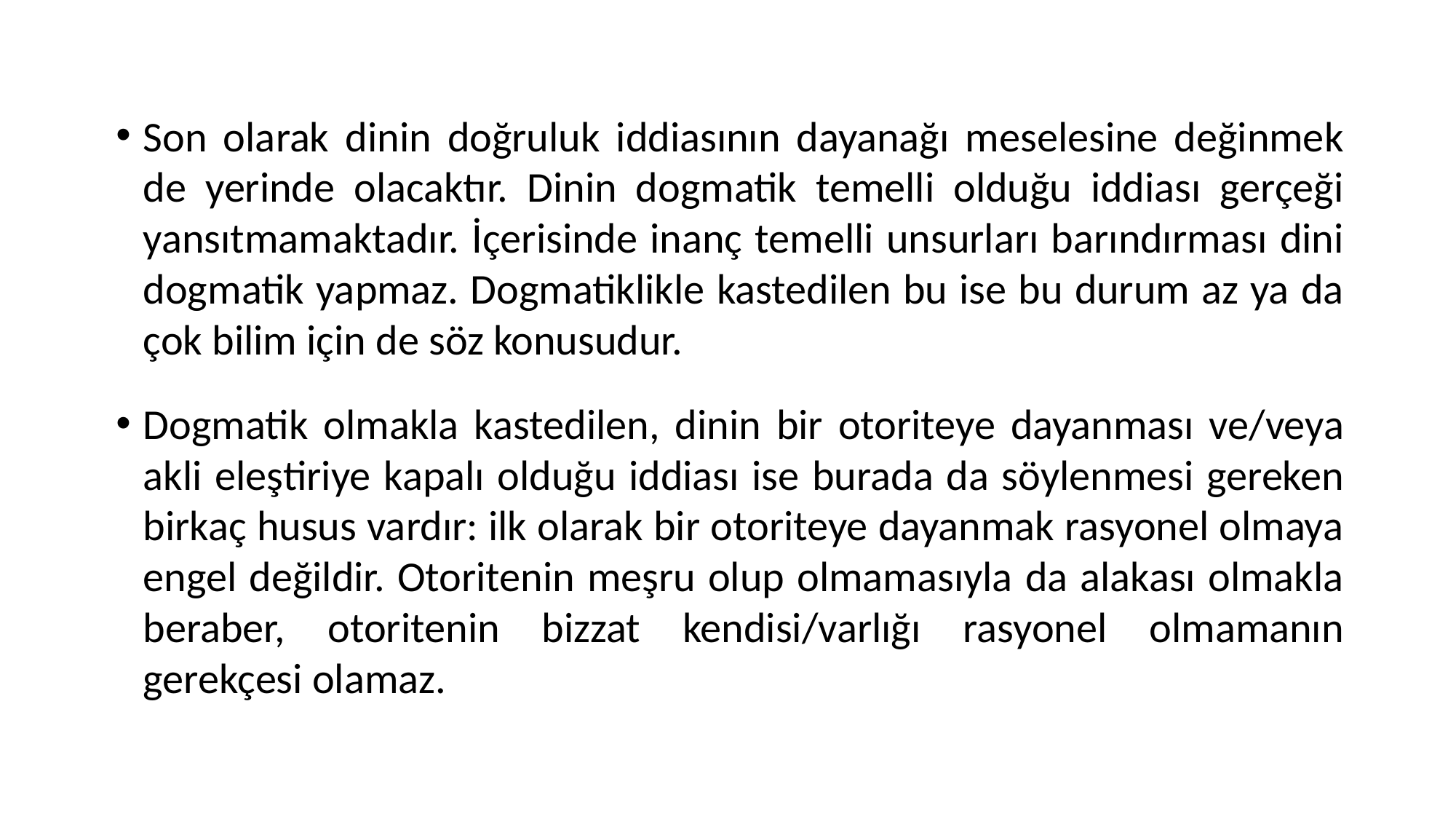

Son olarak dinin doğruluk iddiasının dayanağı meselesine değinmek de yerinde olacaktır. Dinin dogmatik temelli olduğu iddiası gerçeği yansıtmamaktadır. İçerisinde inanç temelli unsurları barındırması dini dogmatik yapmaz. Dogmatiklikle kastedilen bu ise bu durum az ya da çok bilim için de söz konusudur.
Dogmatik olmakla kastedilen, dinin bir otoriteye dayanması ve/veya akli eleştiriye kapalı olduğu iddiası ise burada da söylenmesi gereken birkaç husus vardır: ilk olarak bir otoriteye dayanmak rasyonel olmaya engel değildir. Otoritenin meşru olup olmamasıyla da alakası olmakla beraber, otoritenin bizzat kendisi/varlığı rasyonel olmamanın gerekçesi olamaz.